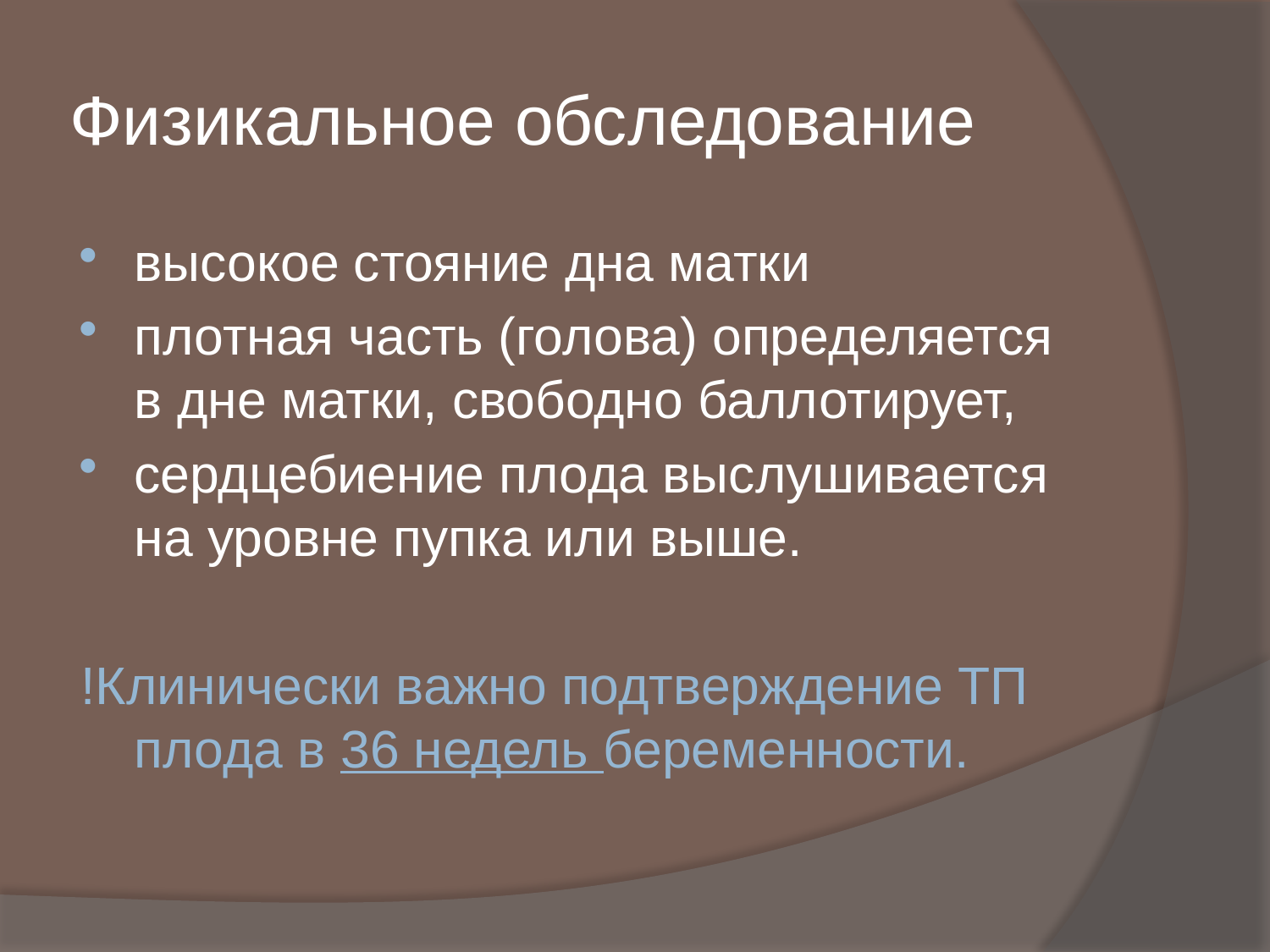

# Физикальное обследование
высокое стояние дна матки
плотная часть (голова) определяется в дне матки, свободно баллотирует,
сердцебиение плода выслушивается на уровне пупка или выше.

!Клинически важно подтверждение ТП плода в 36 недель беременности.